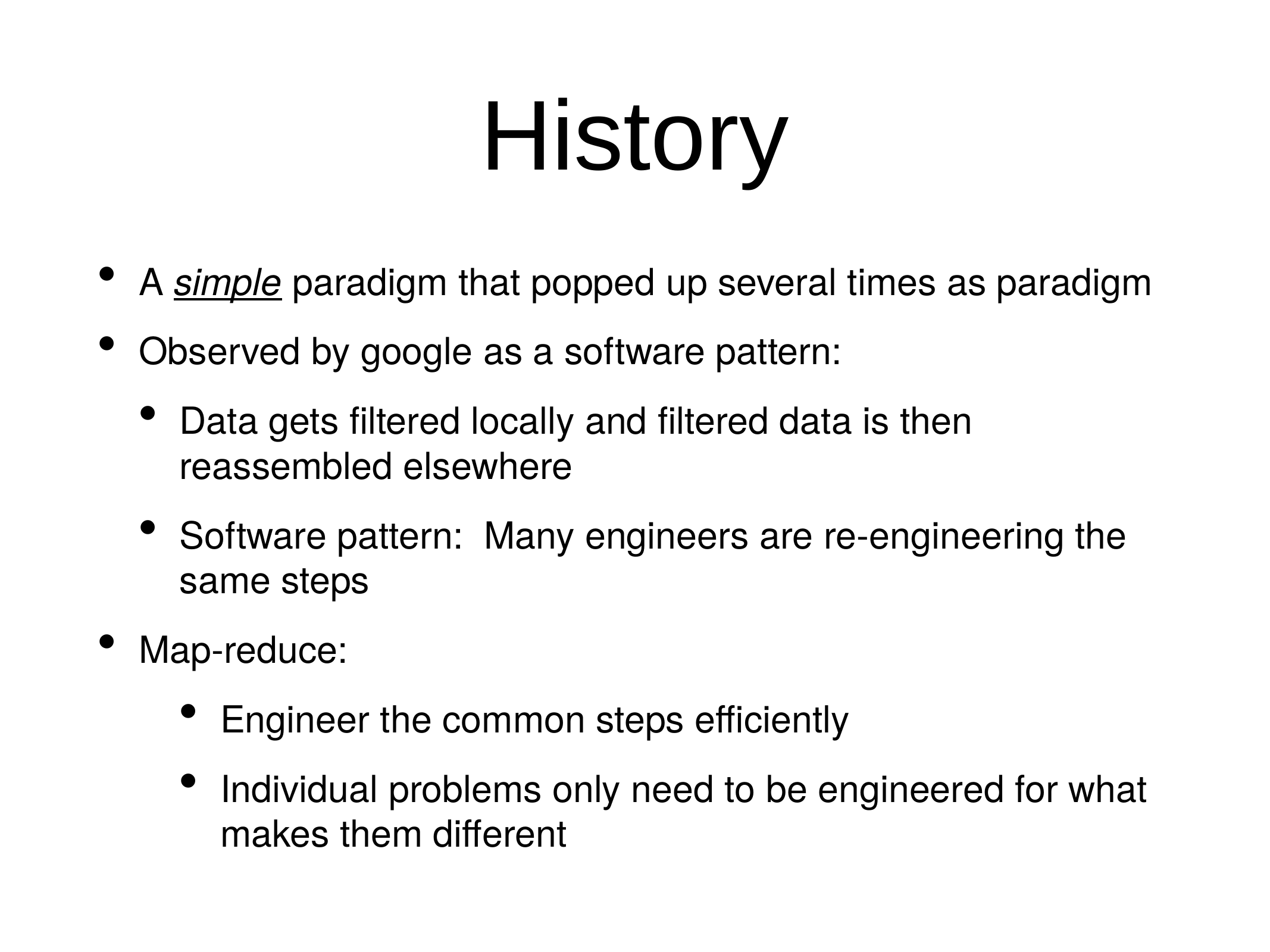

# History
A simple paradigm that popped up several times as paradigm
Observed by google as a software pattern:
Data gets filtered locally and filtered data is then reassembled elsewhere
Software pattern:  Many engineers are re-engineering the same steps
Map-reduce:
Engineer the common steps efficiently
Individual problems only need to be engineered for what makes them different